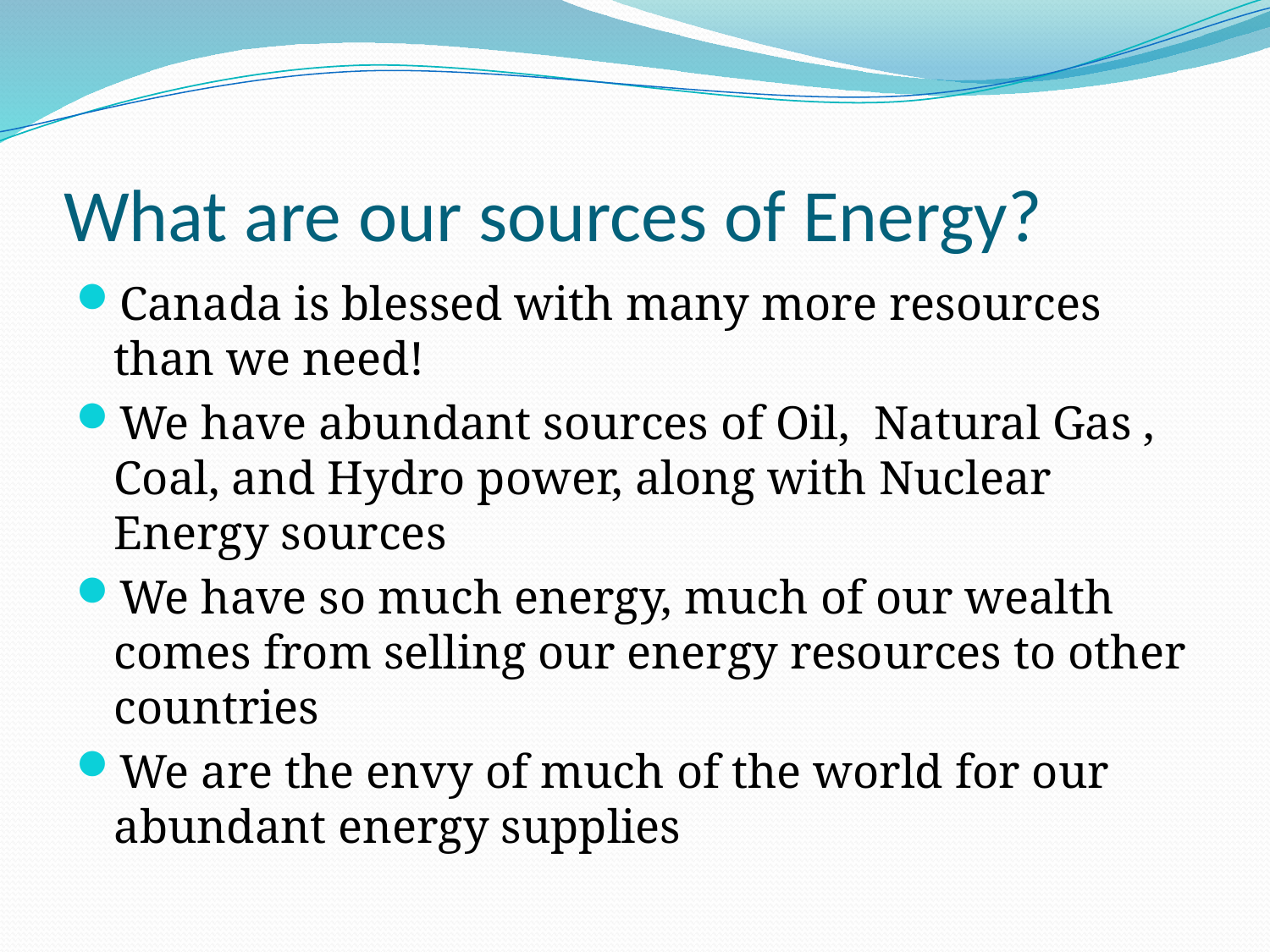

# What are our sources of Energy?
Canada is blessed with many more resources than we need!
We have abundant sources of Oil,  Natural Gas , Coal, and Hydro power, along with Nuclear Energy sources
We have so much energy, much of our wealth comes from selling our energy resources to other countries
We are the envy of much of the world for our abundant energy supplies